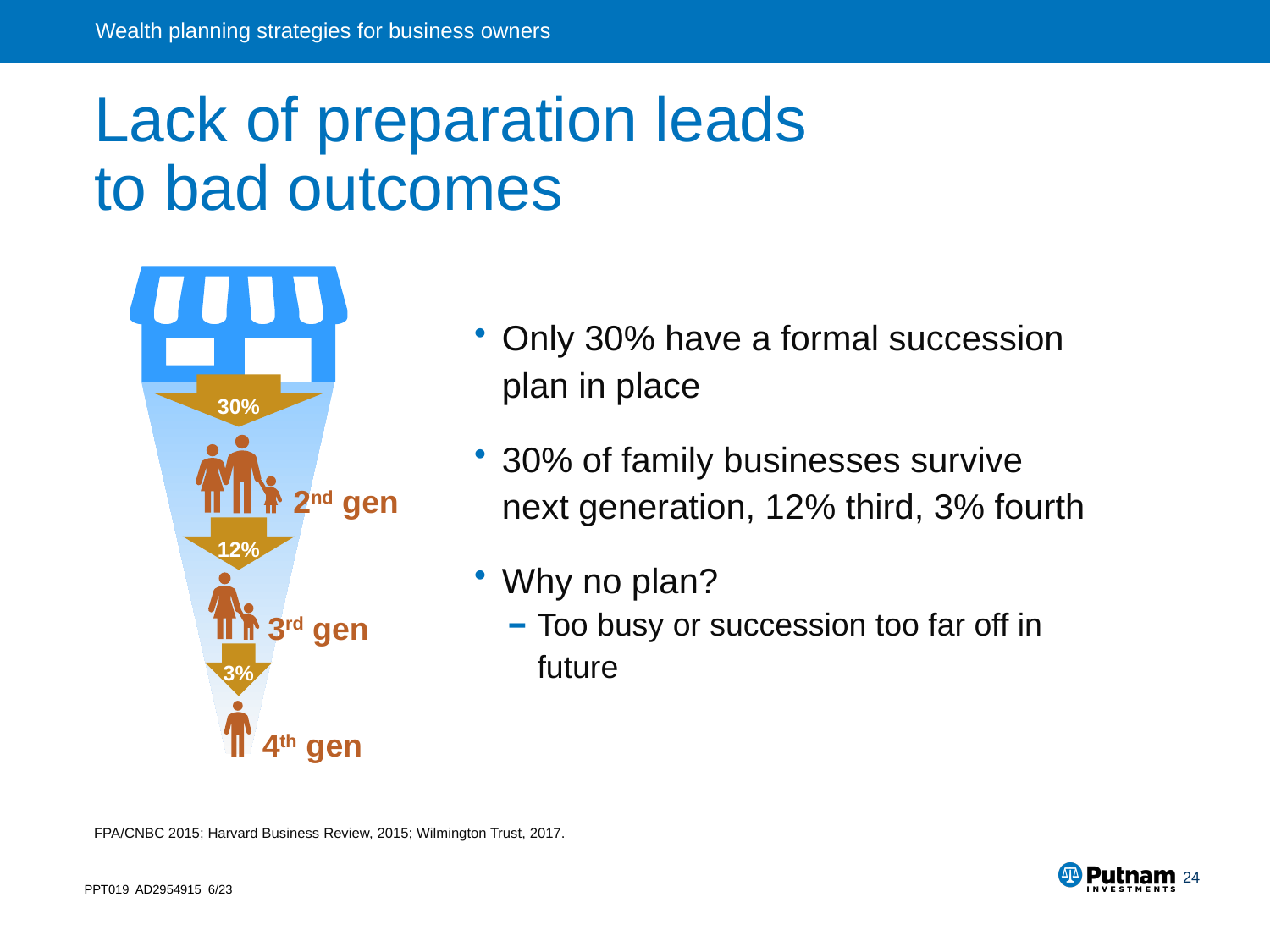

# Lack of preparation leads to bad outcomes

Only 30% have a formal succession plan in place
30% of family businesses survive next generation, 12% third, 3% fourth
Why no plan?
Too busy or succession too far off in future

30%

2nd gen
12%

3rd gen
3%

4th gen
FPA/CNBC 2015; Harvard Business Review, 2015; Wilmington Trust, 2017.